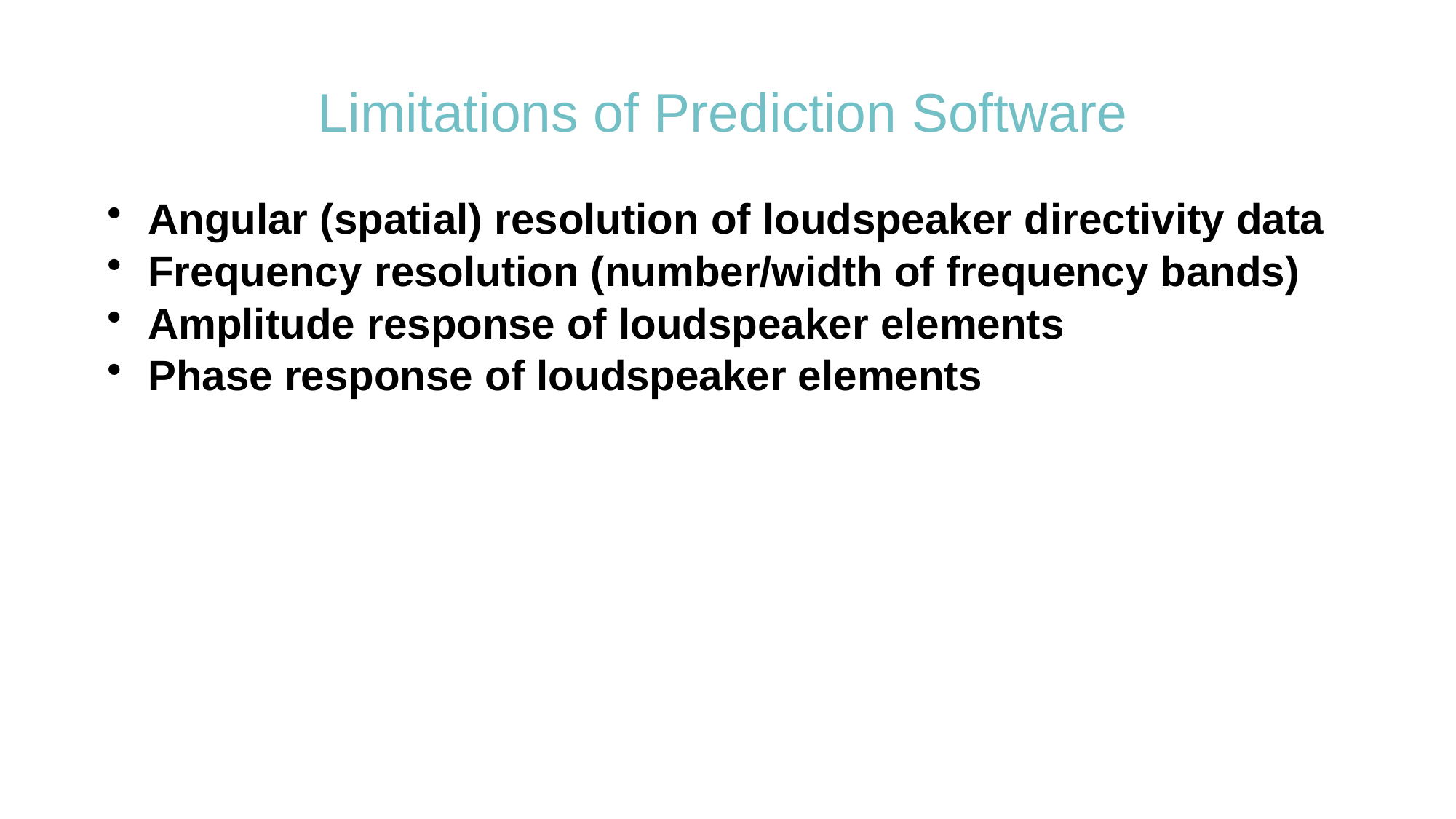

# Limitations of Prediction Software
Angular (spatial) resolution of loudspeaker directivity data
Frequency resolution (number/width of frequency bands)
Amplitude response of loudspeaker elements
Phase response of loudspeaker elements